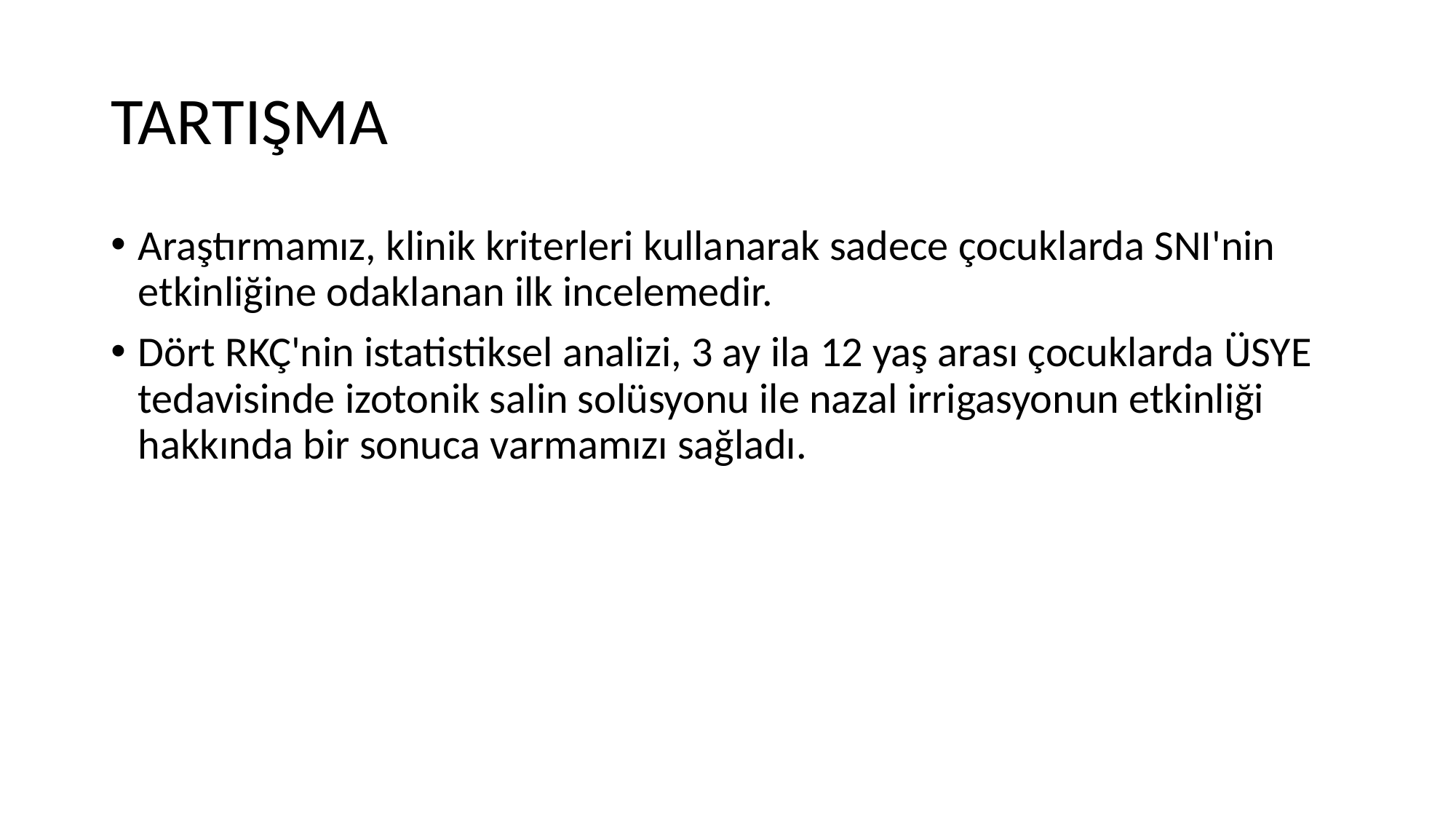

# TARTIŞMA
Araştırmamız, klinik kriterleri kullanarak sadece çocuklarda SNI'nin etkinliğine odaklanan ilk incelemedir.
Dört RKÇ'nin istatistiksel analizi, 3 ay ila 12 yaş arası çocuklarda ÜSYE tedavisinde izotonik salin solüsyonu ile nazal irrigasyonun etkinliği hakkında bir sonuca varmamızı sağladı.